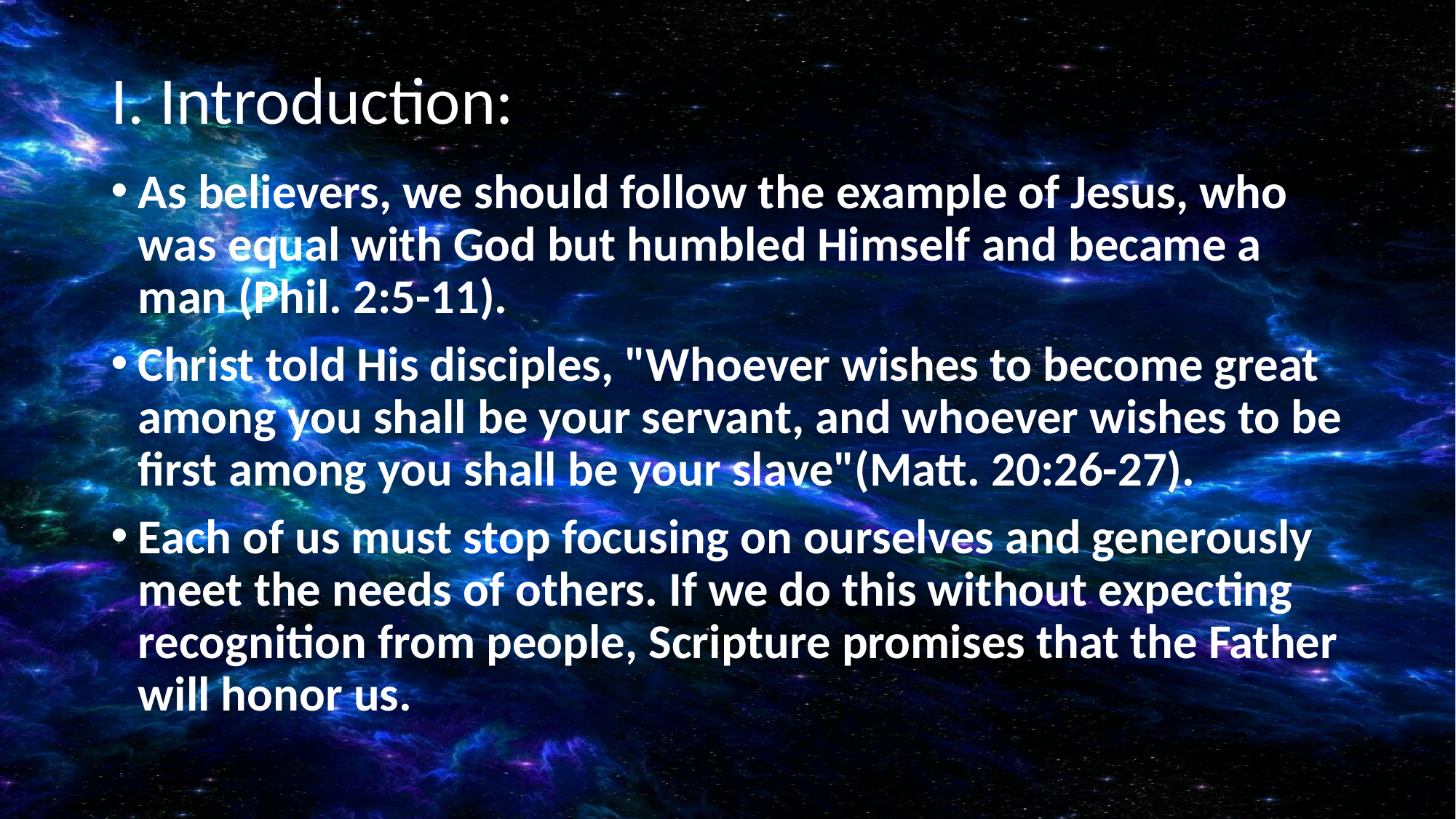

# I. Introduction:
As believers, we should follow the example of Jesus, who was equal with God but humbled Himself and became a man (Phil. 2:5-11).
Christ told His disciples, "Whoever wishes to become great among you shall be your servant, and whoever wishes to be first among you shall be your slave"(Matt. 20:26-27).
Each of us must stop focusing on ourselves and generously meet the needs of others. If we do this without expecting recognition from people, Scripture promises that the Father will honor us.